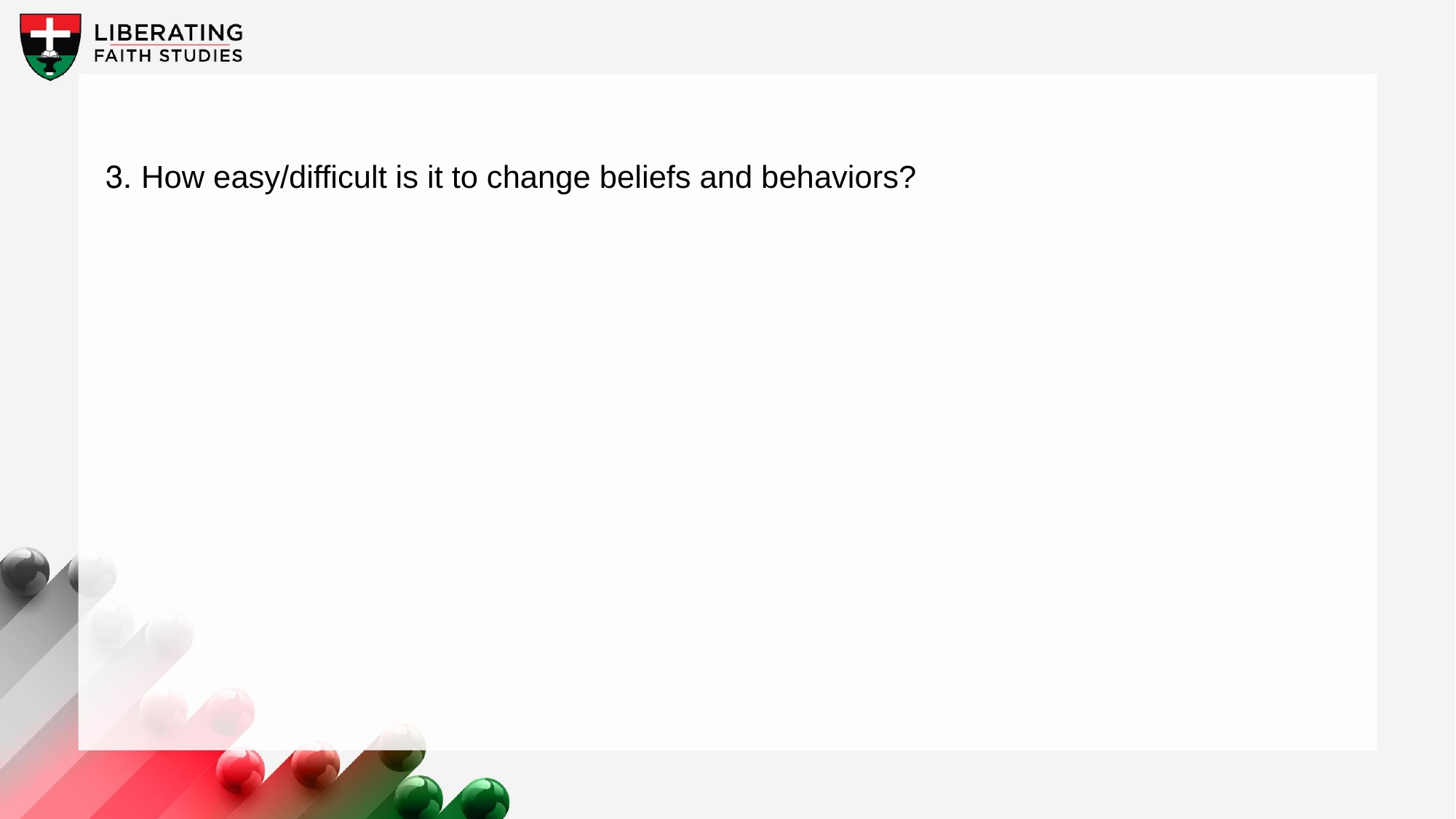

3. How easy/difficult is it to change beliefs and behaviors?